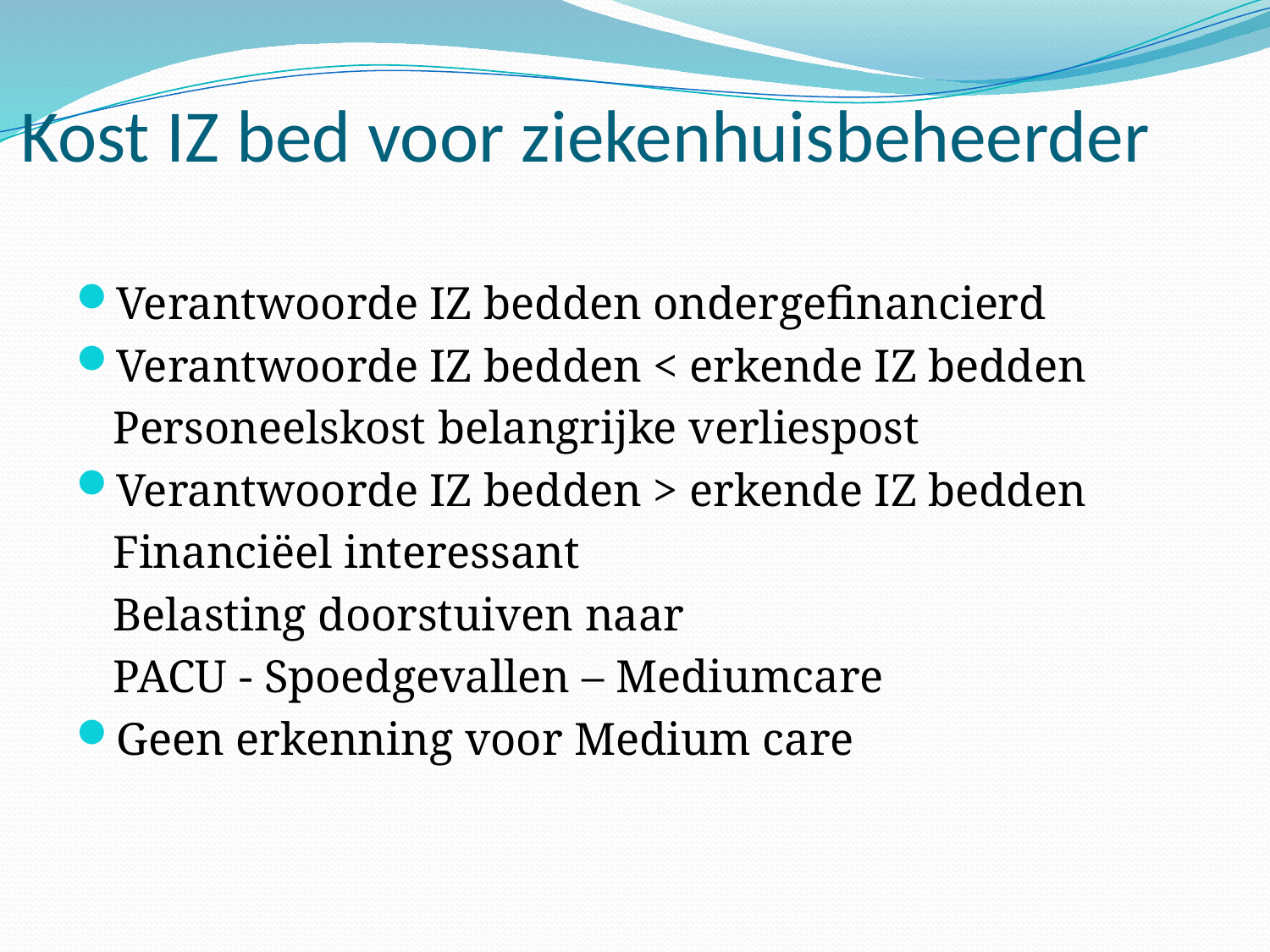

# Kost IZ bed voor ziekenhuisbeheerder
Verantwoorde IZ bedden ondergefinancierd
Verantwoorde IZ bedden < erkende IZ bedden
			Personeelskost belangrijke verliespost
Verantwoorde IZ bedden > erkende IZ bedden
			Financiëel interessant
			Belasting doorstuiven naar
			PACU - Spoedgevallen – Mediumcare
Geen erkenning voor Medium care